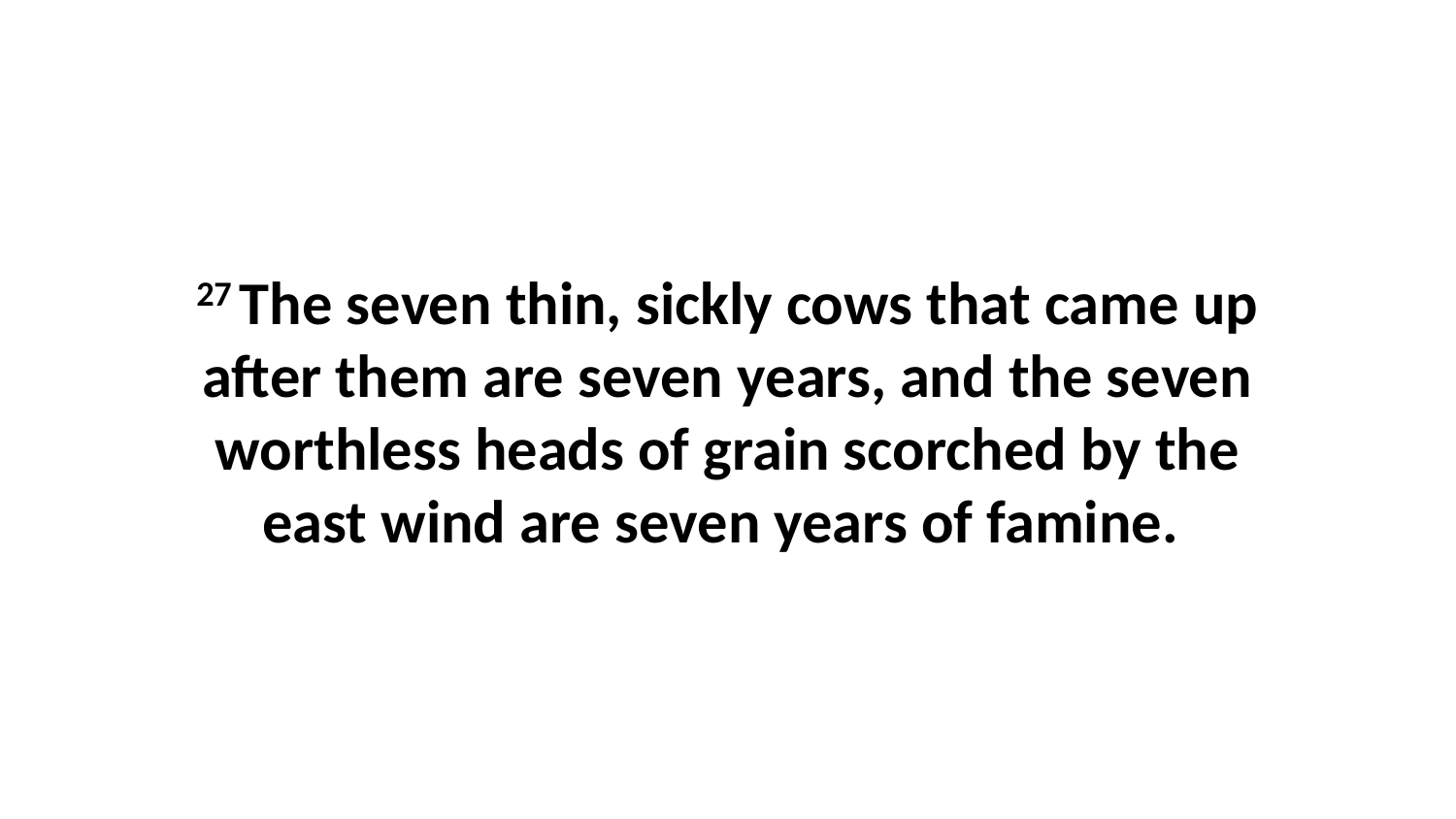

27 The seven thin, sickly cows that came up after them are seven years, and the seven worthless heads of grain scorched by the east wind are seven years of famine.